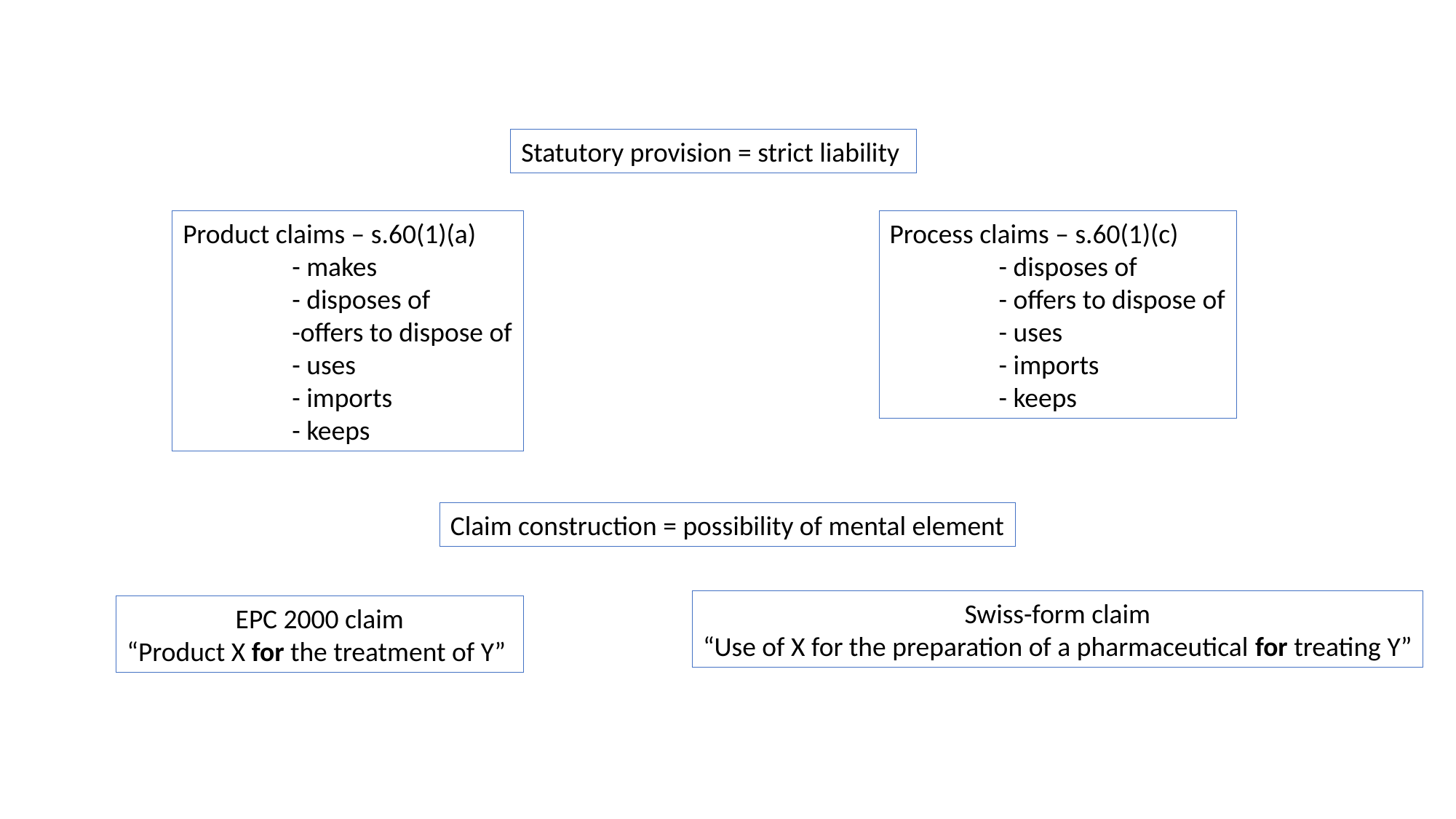

Statutory provision = strict liability
Product claims – s.60(1)(a)
	- makes
	- disposes of
	-offers to dispose of
	- uses
	- imports
	- keeps
Process claims – s.60(1)(c)
	- disposes of
	- offers to dispose of
	- uses
	- imports
	- keeps
Claim construction = possibility of mental element
Swiss-form claim
“Use of X for the preparation of a pharmaceutical for treating Y”
EPC 2000 claim
“Product X for the treatment of Y”